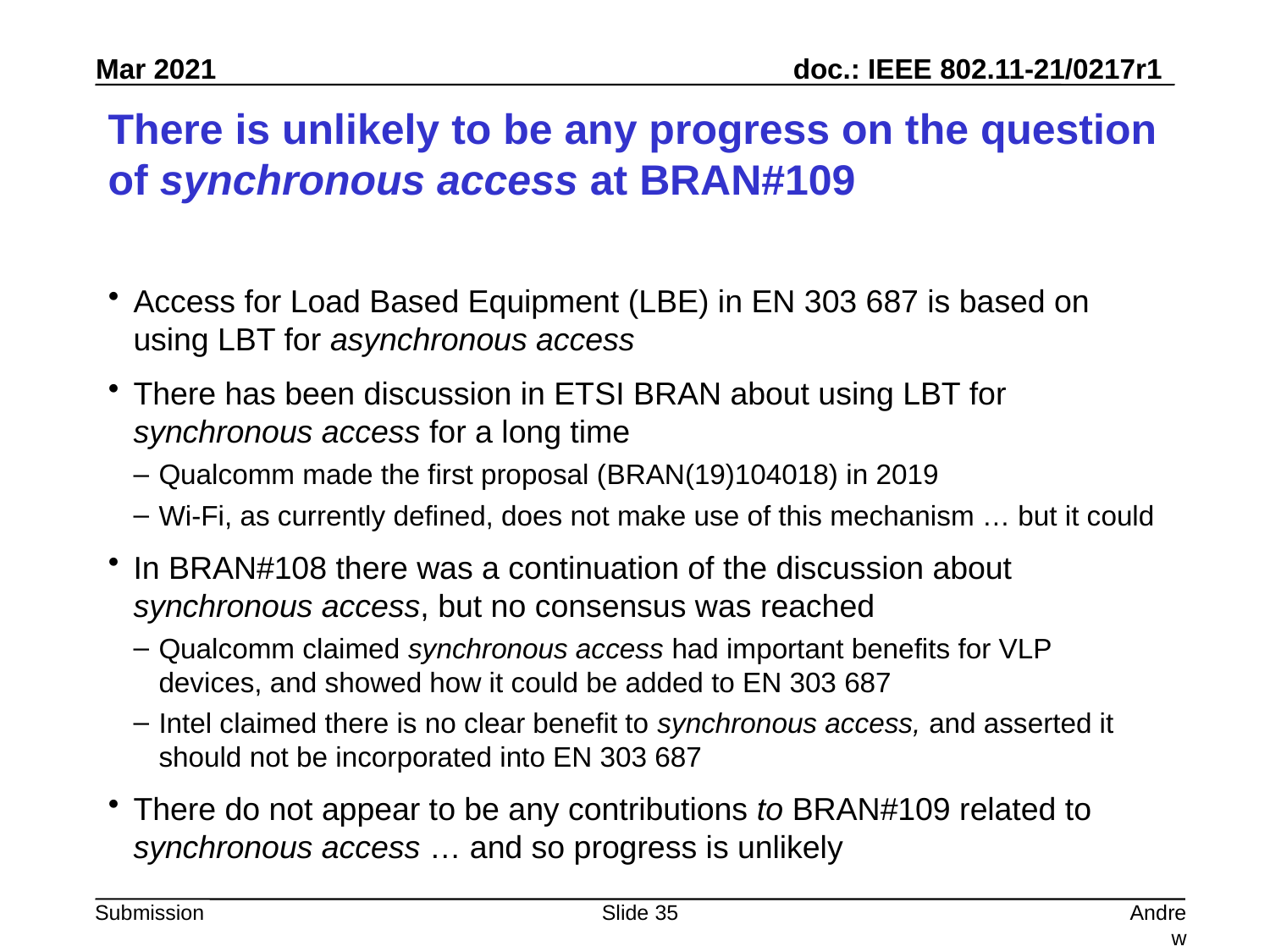

# There is unlikely to be any progress on the question of synchronous access at BRAN#109
Access for Load Based Equipment (LBE) in EN 303 687 is based on using LBT for asynchronous access
There has been discussion in ETSI BRAN about using LBT for synchronous access for a long time
Qualcomm made the first proposal (BRAN(19)104018) in 2019
Wi-Fi, as currently defined, does not make use of this mechanism … but it could
In BRAN#108 there was a continuation of the discussion about synchronous access, but no consensus was reached
Qualcomm claimed synchronous access had important benefits for VLP devices, and showed how it could be added to EN 303 687
Intel claimed there is no clear benefit to synchronous access, and asserted it should not be incorporated into EN 303 687
There do not appear to be any contributions to BRAN#109 related to synchronous access … and so progress is unlikely
Slide 35
Andrew Myles, Cisco